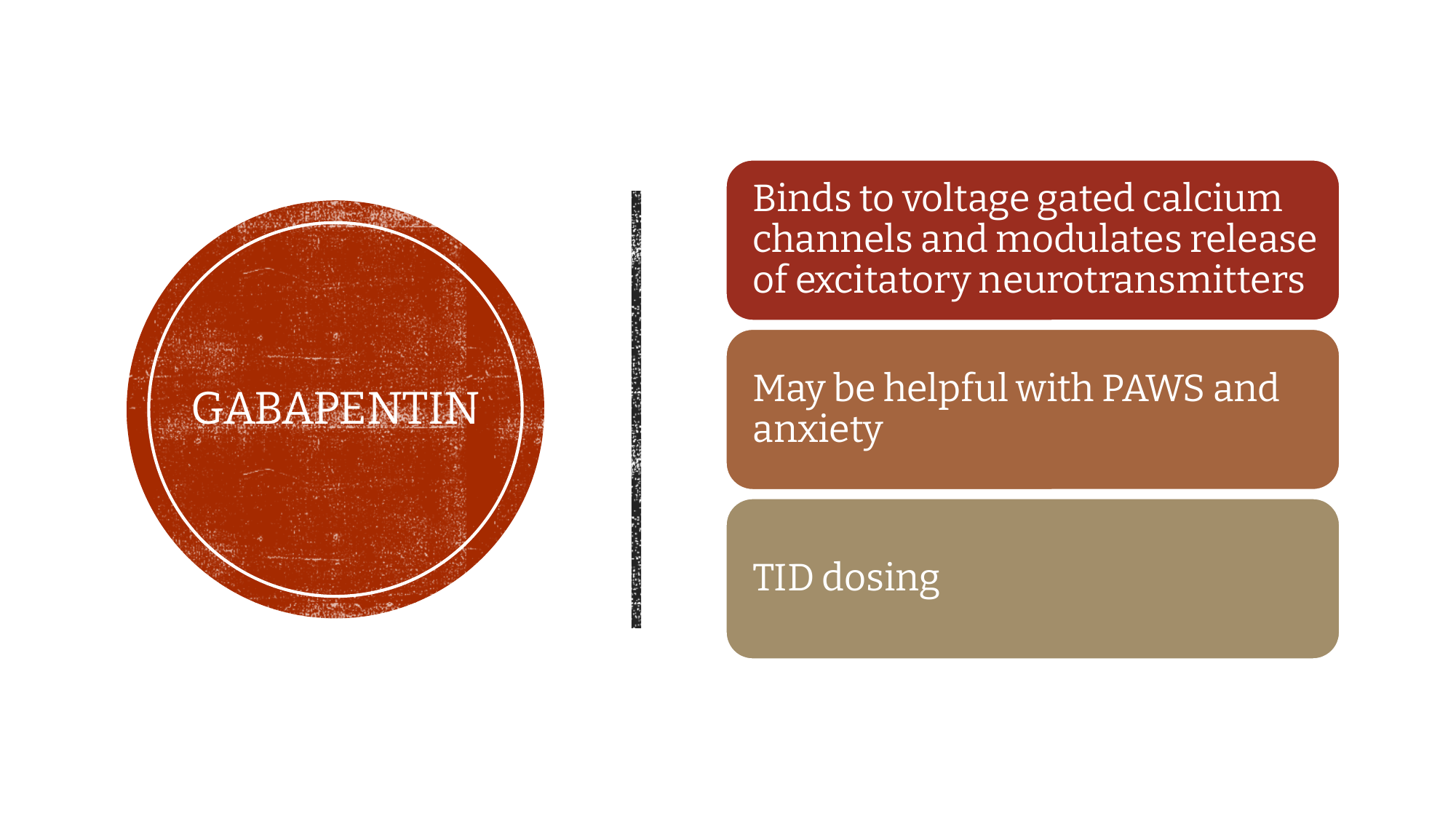

Binds to voltage gated calcium channels and modulates release of excitatory neurotransmitters
May be helpful with PAWS and anxiety
TID dosing

# Gabapentin